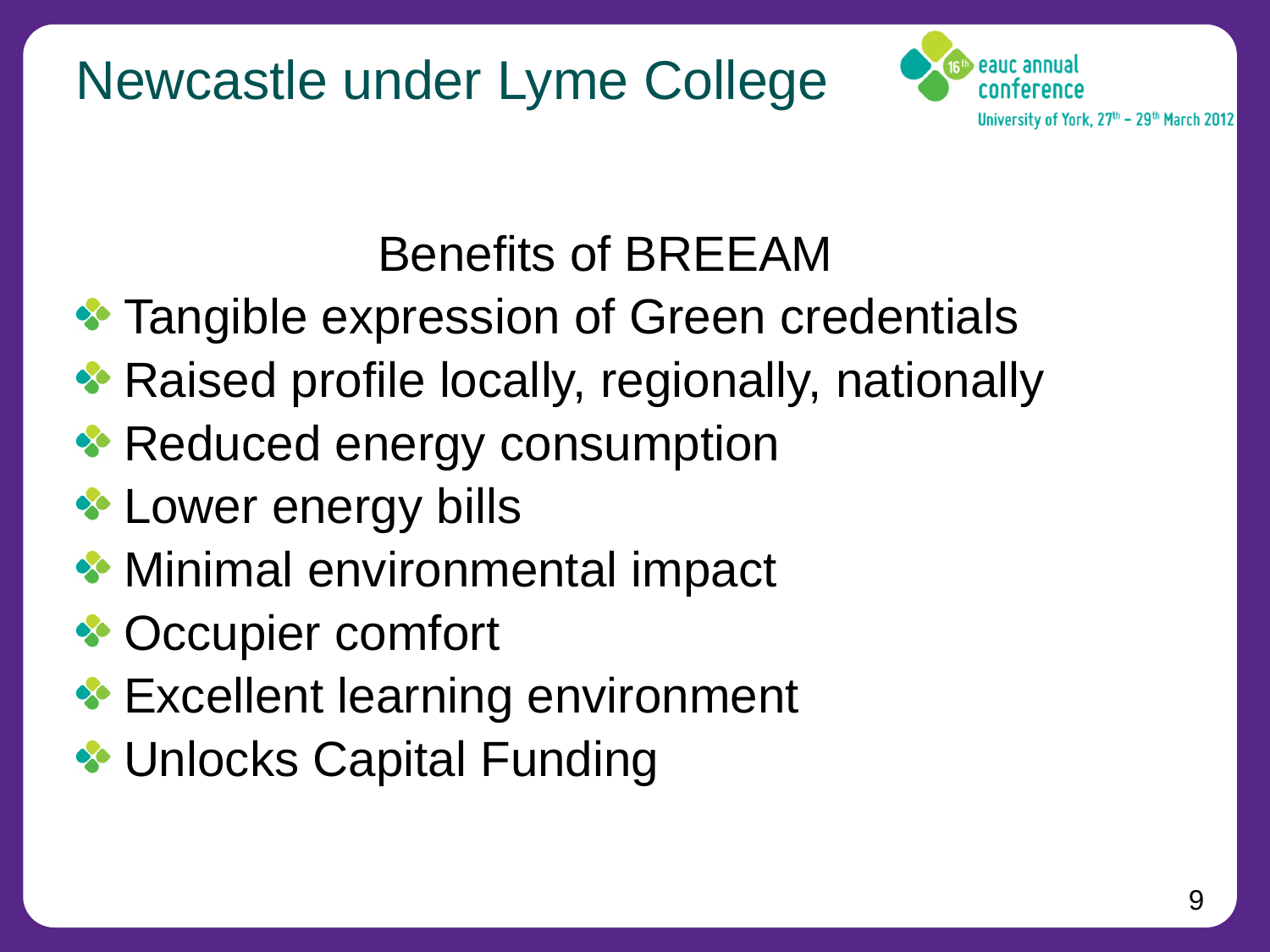

Newcastle under Lyme College
			Benefits of BREEAM
Tangible expression of Green credentials
Raised profile locally, regionally, nationally
Reduced energy consumption
Lower energy bills
Minimal environmental impact
Occupier comfort
Excellent learning environment
Unlocks Capital Funding